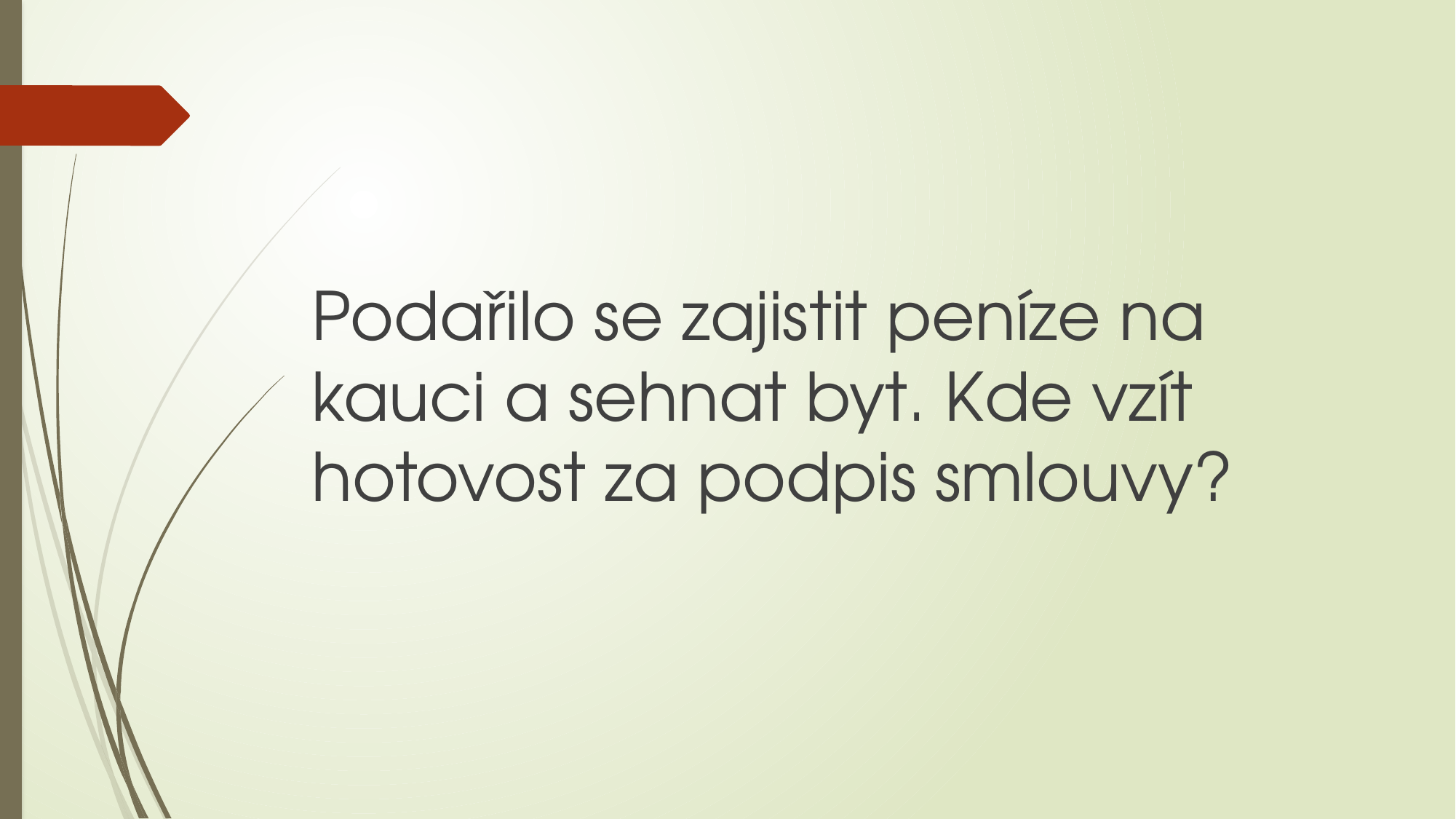

Podařilo se zajistit peníze na kauci a sehnat byt. Kde vzít hotovost za podpis smlouvy?